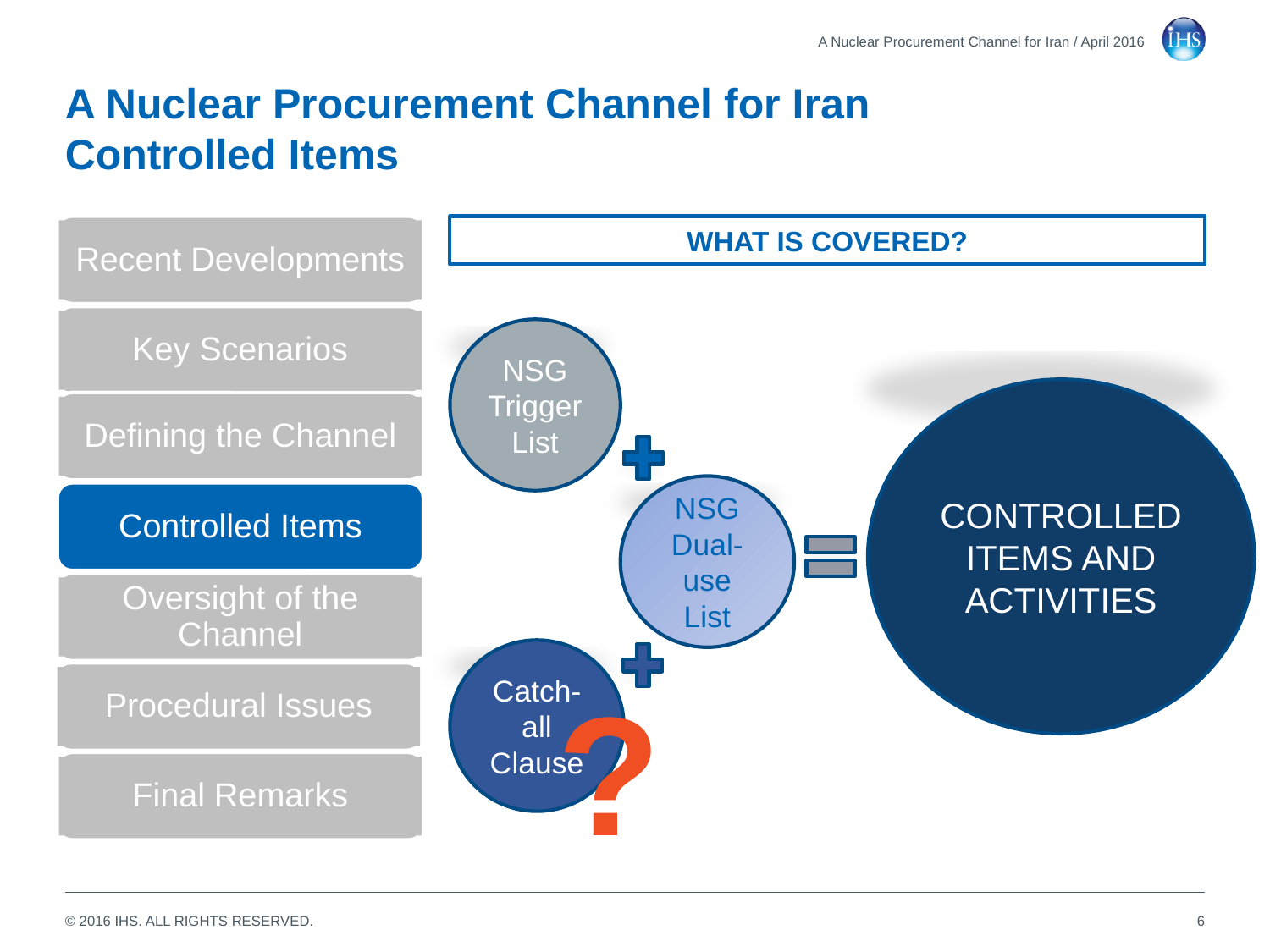

A Nuclear Procurement Channel for Iran / April 2016
# A Nuclear Procurement Channel for Iran Controlled Items

Recent Developments
WHAT IS COVERED?

Key Scenarios
NSG Trigger List
CONTROLLED ITEMS AND ACTIVITIES

Defining the Channel

NSG Dual-use List

Controlled Items

Oversight of the Channel

Catch-all Clause
?

Procedural Issues

Final Remarks
6